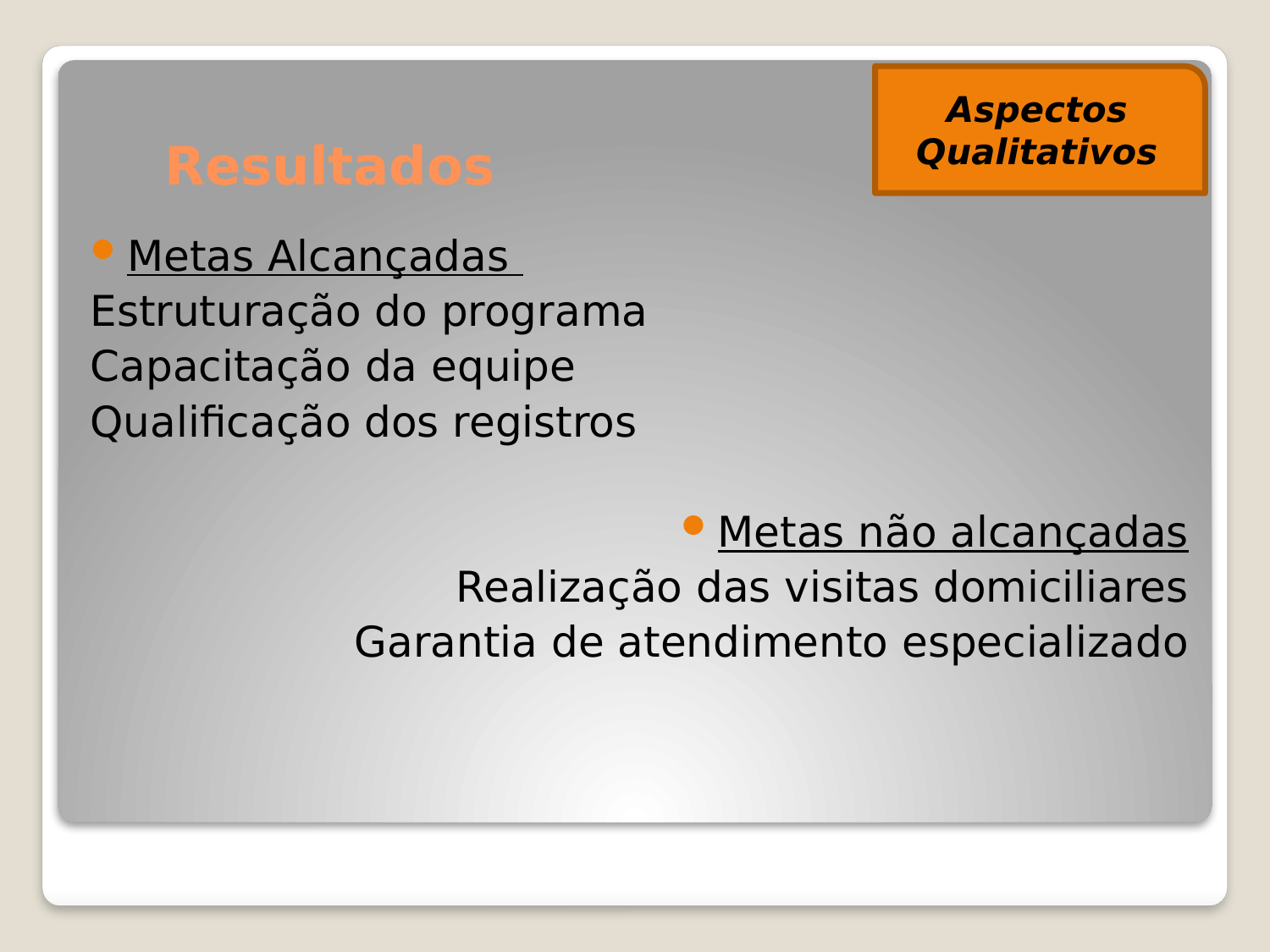

# Resultados
Aspectos Qualitativos
Metas Alcançadas
Estruturação do programa
Capacitação da equipe
Qualificação dos registros

Metas não alcançadas
Realização das visitas domiciliares
Garantia de atendimento especializado